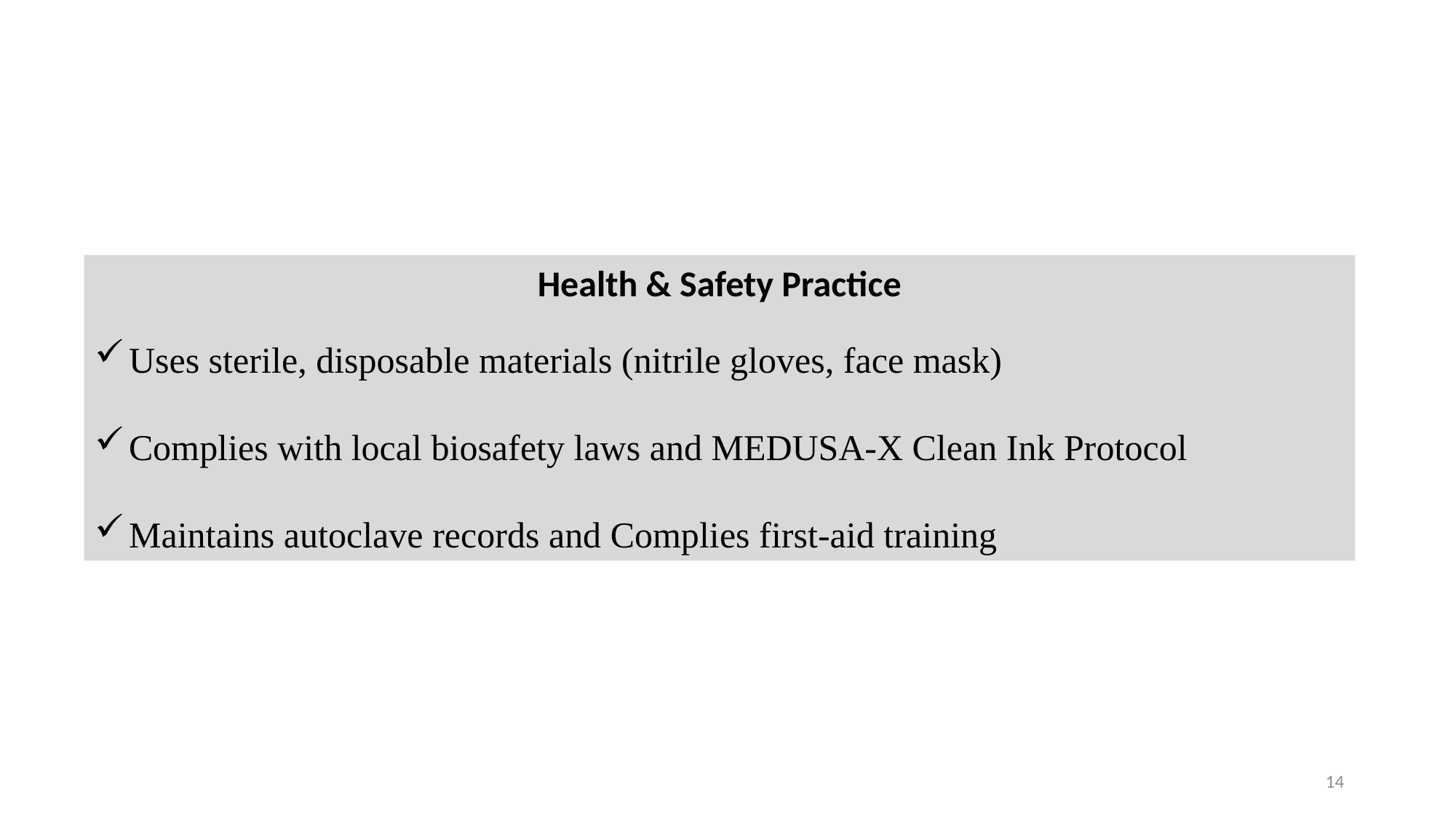

14
Health & Safety Practice

Uses sterile, disposable materials (nitrile gloves, face mask)

Complies with local biosafety laws and MEDUSA-X Clean Ink Protocol

Maintains autoclave records and Complies first-aid training